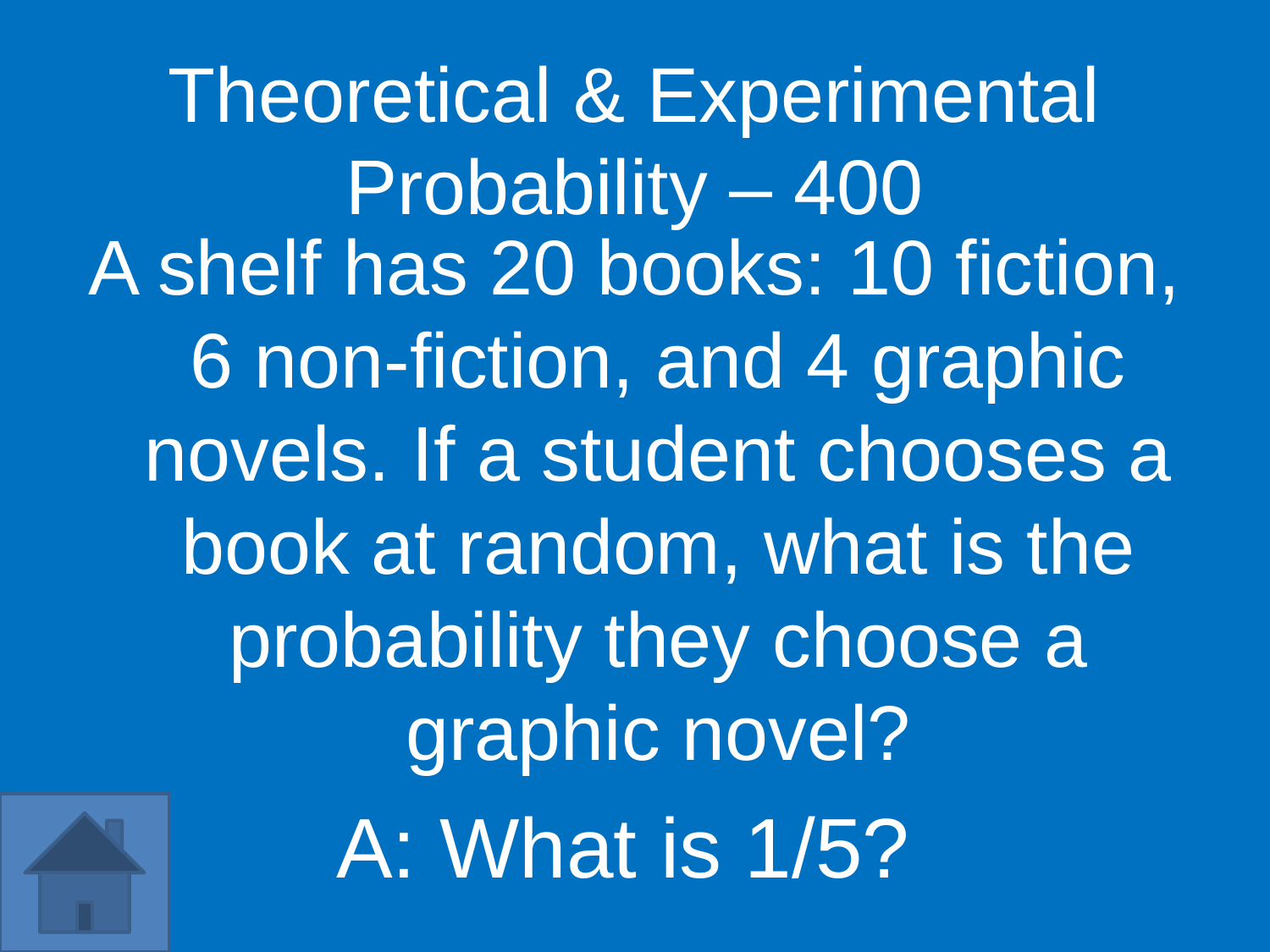

Theoretical & Experimental Probability – 400
A shelf has 20 books: 10 fiction, 6 non-fiction, and 4 graphic novels. If a student chooses a book at random, what is the probability they choose a graphic novel?
A: What is 1/5?